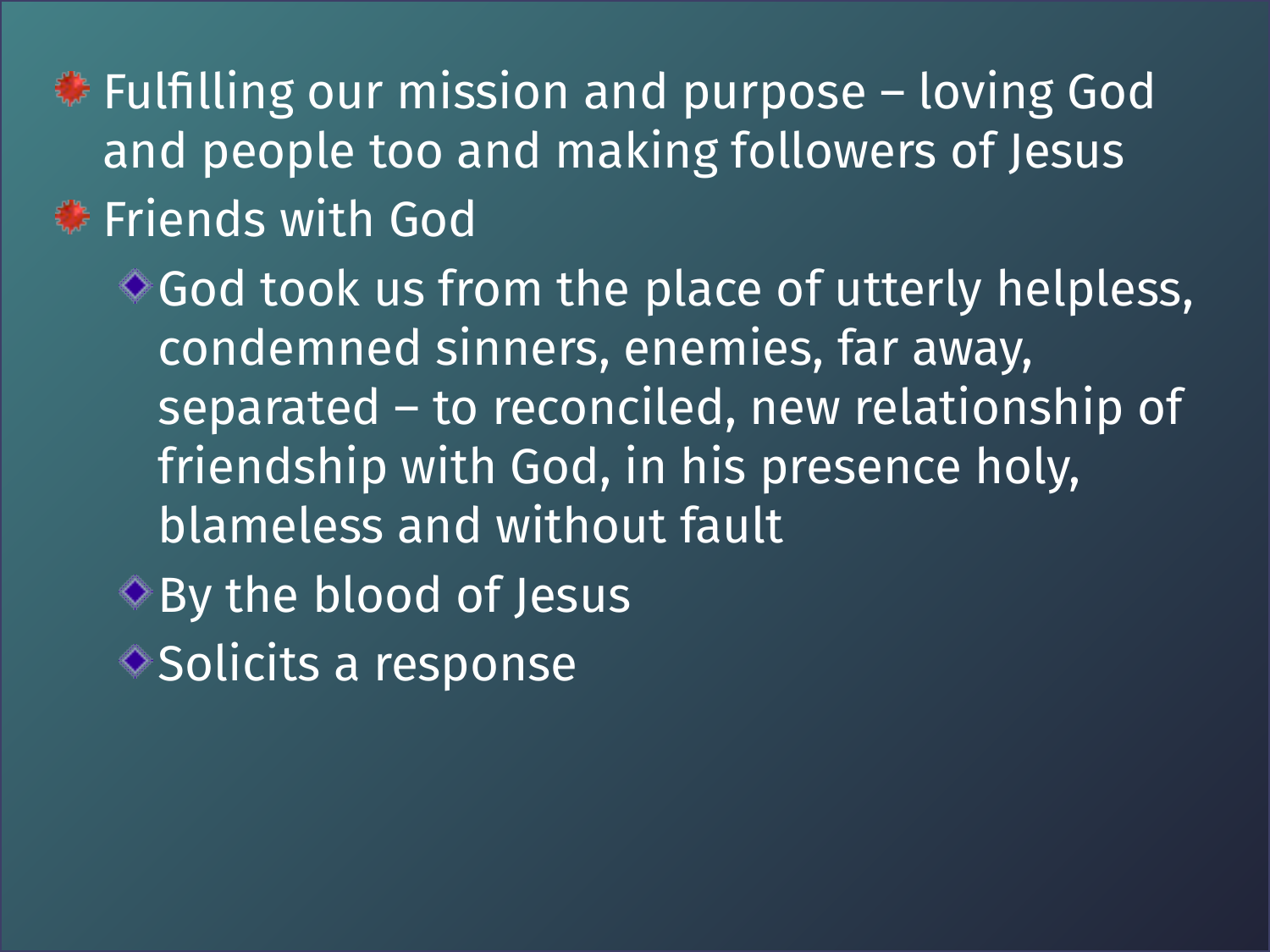

Fulfilling our mission and purpose – loving God and people too and making followers of Jesus
Friends with God
God took us from the place of utterly helpless, condemned sinners, enemies, far away, separated – to reconciled, new relationship of friendship with God, in his presence holy, blameless and without fault
By the blood of Jesus
Solicits a response